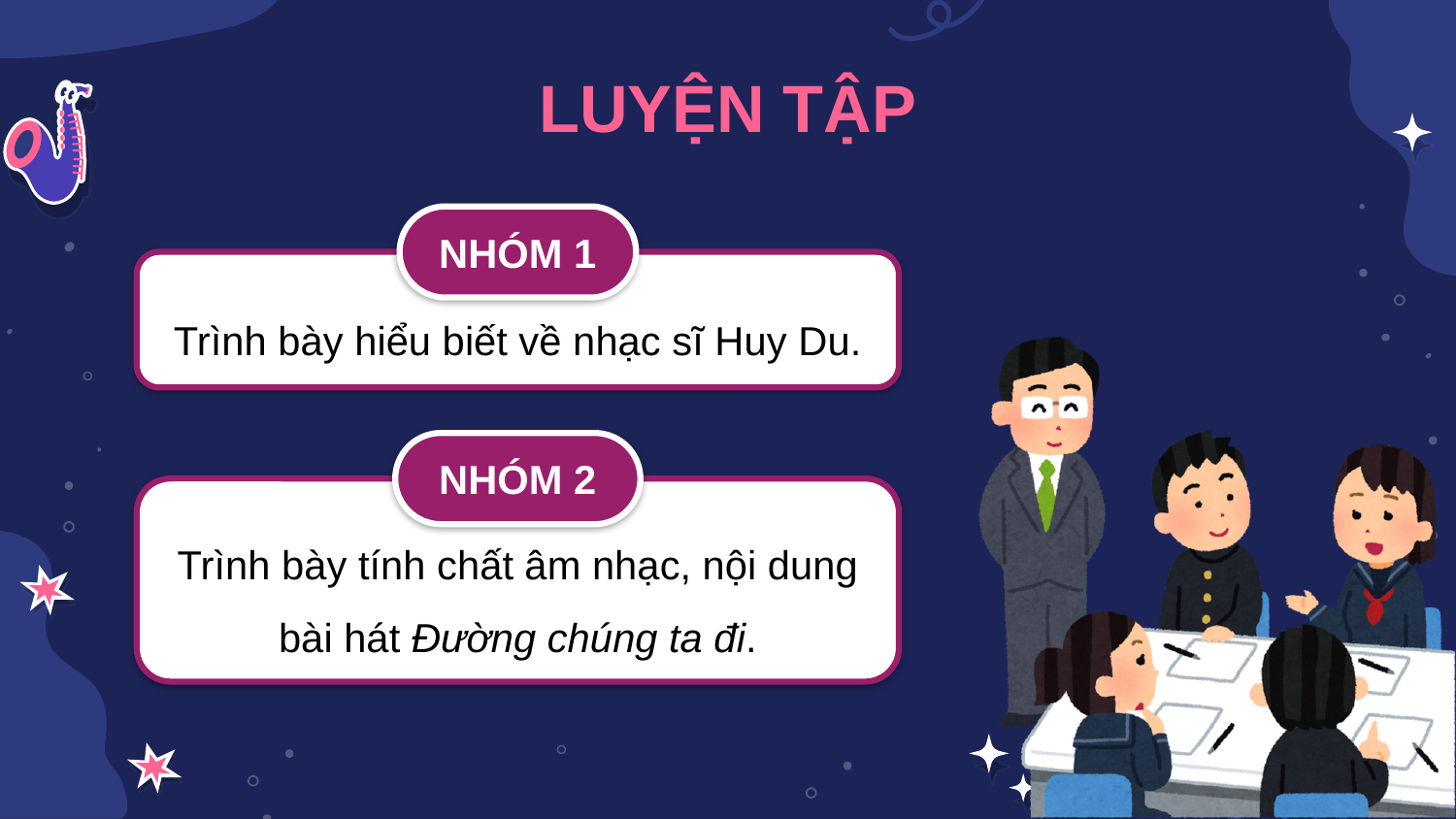

# LUYỆN TẬP
NHÓM 1
Trình bày hiểu biết về nhạc sĩ Huy Du.

NHÓM 2
Trình bày tính chất âm nhạc, nội dung bài hát Đường chúng ta đi.